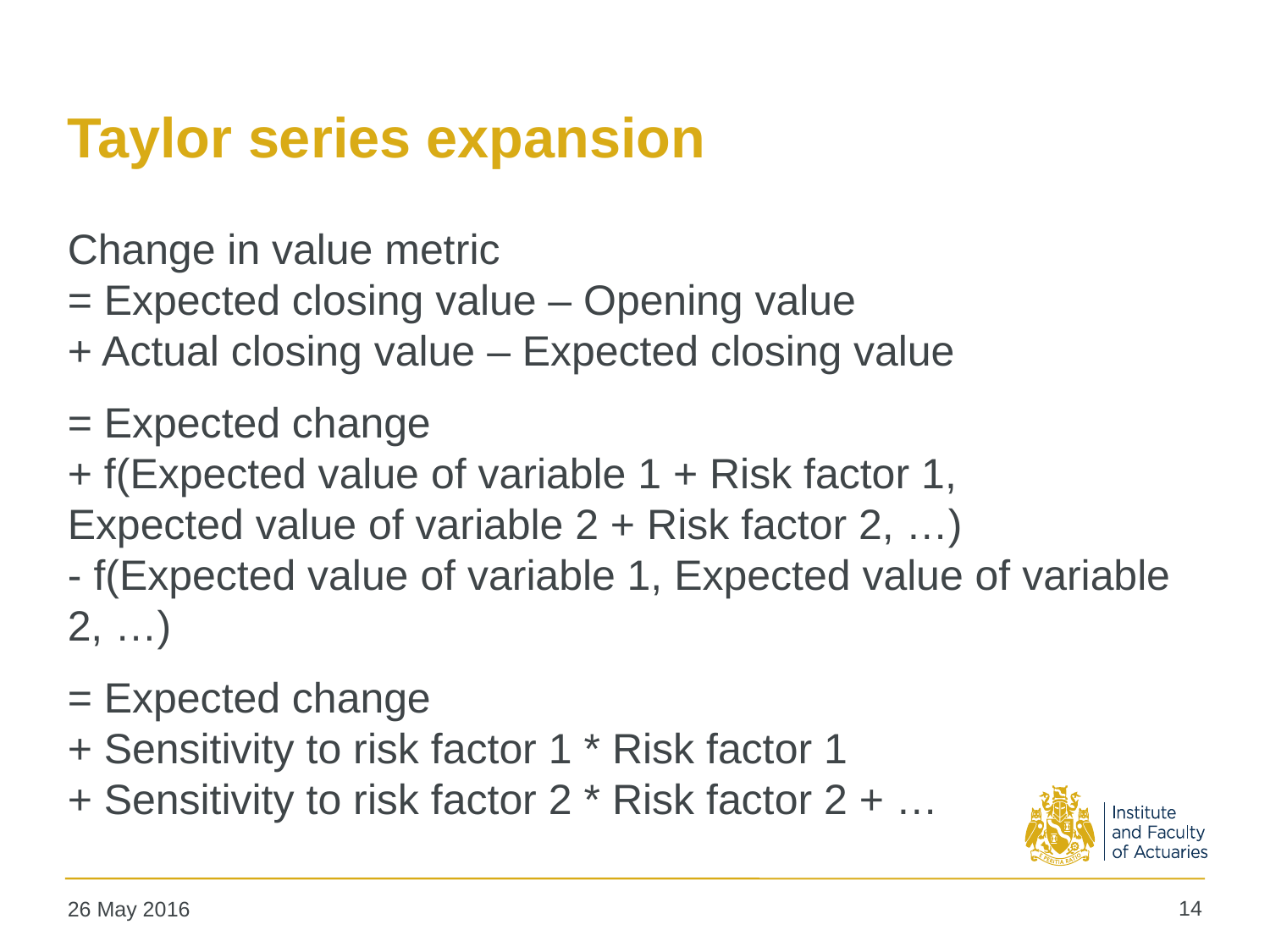

# Taylor series expansion
Change in value metric
= Expected closing value – Opening value
+ Actual closing value – Expected closing value
= Expected change
+ f(Expected value of variable 1 + Risk factor 1,
Expected value of variable 2 + Risk factor 2, …)
- f(Expected value of variable 1, Expected value of variable 2, …)
= Expected change
+ Sensitivity to risk factor 1 * Risk factor 1
+ Sensitivity to risk factor 2 * Risk factor 2 + …
14
26 May 2016